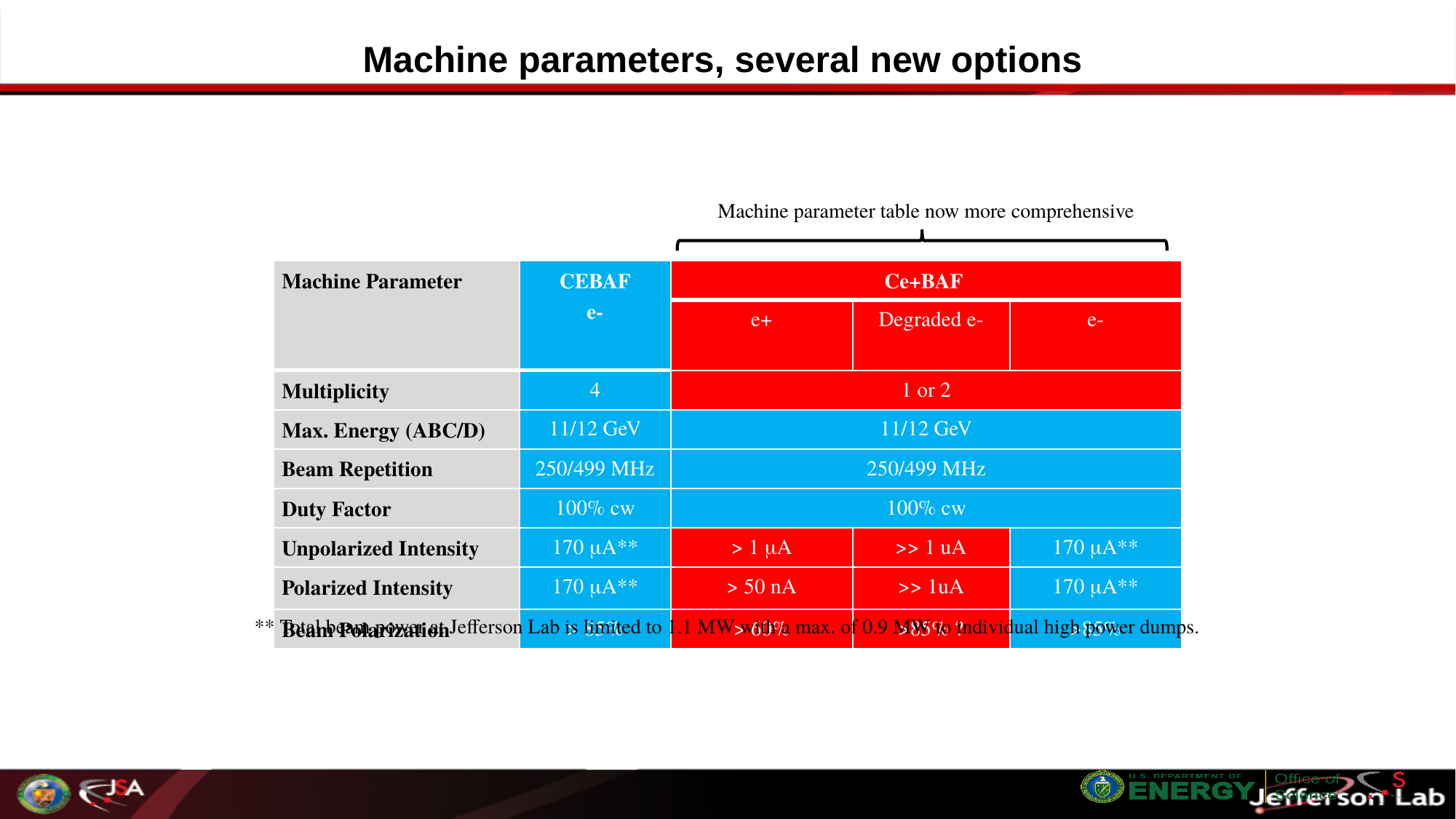

# Machine parameters, several new options
Machine parameter table now more comprehensive
| Machine Parameter | CEBAF e- | Ce+BAF |  |  |
| --- | --- | --- | --- | --- |
|  |  | e+ | Degraded e- | e- |
| Multiplicity | 4 | 1 or 2 |  |  |
| Max. Energy (ABC/D) | 11/12 GeV | 11/12 GeV |  |  |
| Beam Repetition | 250/499 MHz | 250/499 MHz |  |  |
| Duty Factor | 100% cw | 100% cw |  |  |
| Unpolarized Intensity | 170 μA\*\* | > 1 μA | >> 1 uA | 170 μA\*\* |
| Polarized Intensity | 170 μA\*\* | > 50 nA | >> 1uA | 170 μA\*\* |
| Beam Polarization | > 85% | > 60% | >85% ? | >85% |
** Total beam power at Jefferson Lab is limited to 1.1 MW with a max. of 0.9 MW to individual high power dumps.